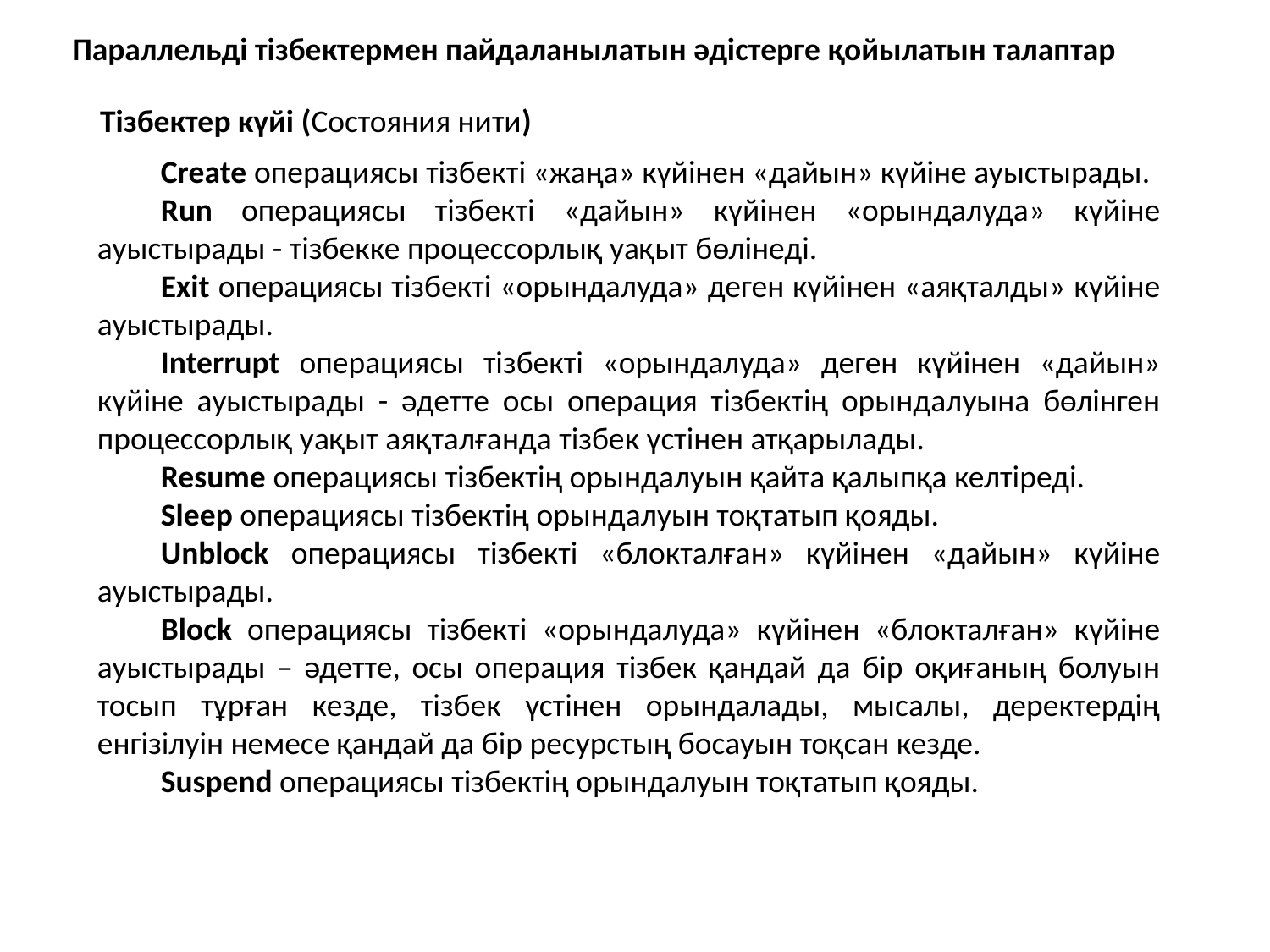

Параллельді тізбектермен пайдаланылатын әдістерге қойылатын талаптар
Тізбектер күйі (Состояния нити)
Create операциясы тізбекті «жаңа» күйінен «дайын» күйіне ауыстырады.
Run операциясы тізбекті «дайын» күйінен «орындалуда» күйіне ауыстырады - тізбекке процессорлық уақыт бөлінеді.
Exit операциясы тізбекті «орындалуда» деген күйінен «аяқталды» күйіне ауыстырады.
Interrupt операциясы тізбекті «орындалуда» деген күйінен «дайын» күйіне ауыстырады - әдетте осы операция тізбектің орындалуына бөлінген процессорлық уақыт аяқталғанда тізбек үстінен атқарылады.
Resume операциясы тізбектің орындалуын қайта қалыпқа келтіреді.
Sleep операциясы тізбектің орындалуын тоқтатып қояды.
Unblock операциясы тізбекті «блокталған» күйінен «дайын» күйіне ауыстырады.
Block операциясы тізбекті «орындалуда» күйінен «блокталған» күйіне ауыстырады – әдетте, осы операция тізбек қандай да бір оқиғаның болуын тосып тұрған кезде, тізбек үстінен орындалады, мысалы, деректердің енгізілуін немесе қандай да бір ресурстың босауын тоқсан кезде.
Suspend операциясы тізбектің орындалуын тоқтатып қояды.